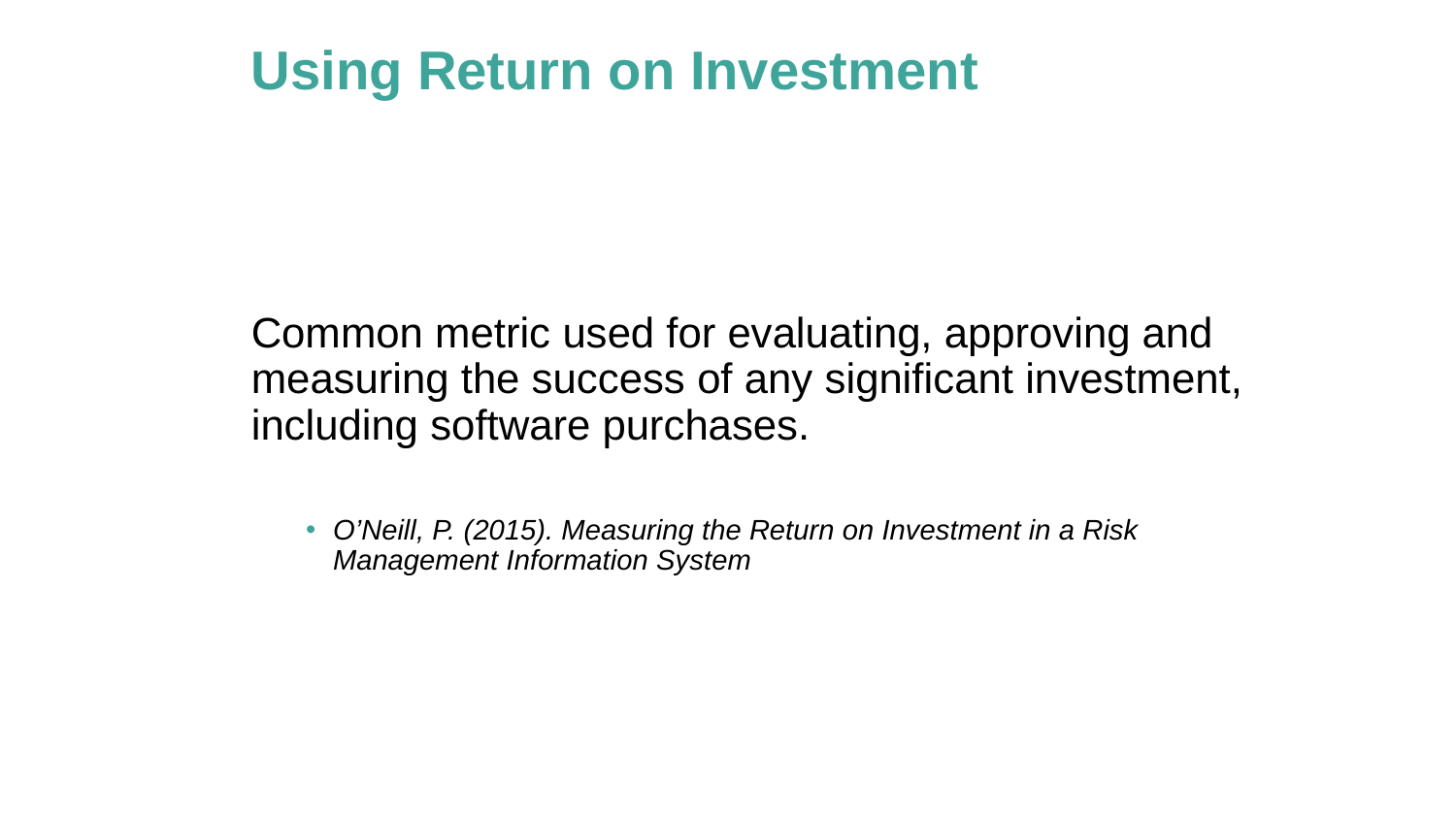

# Using Return on Investment

Common metric used for evaluating, approving and measuring the success of any significant investment, including software purchases.

O’Neill, P. (2015). Measuring the Return on Investment in a Risk Management Information System

17